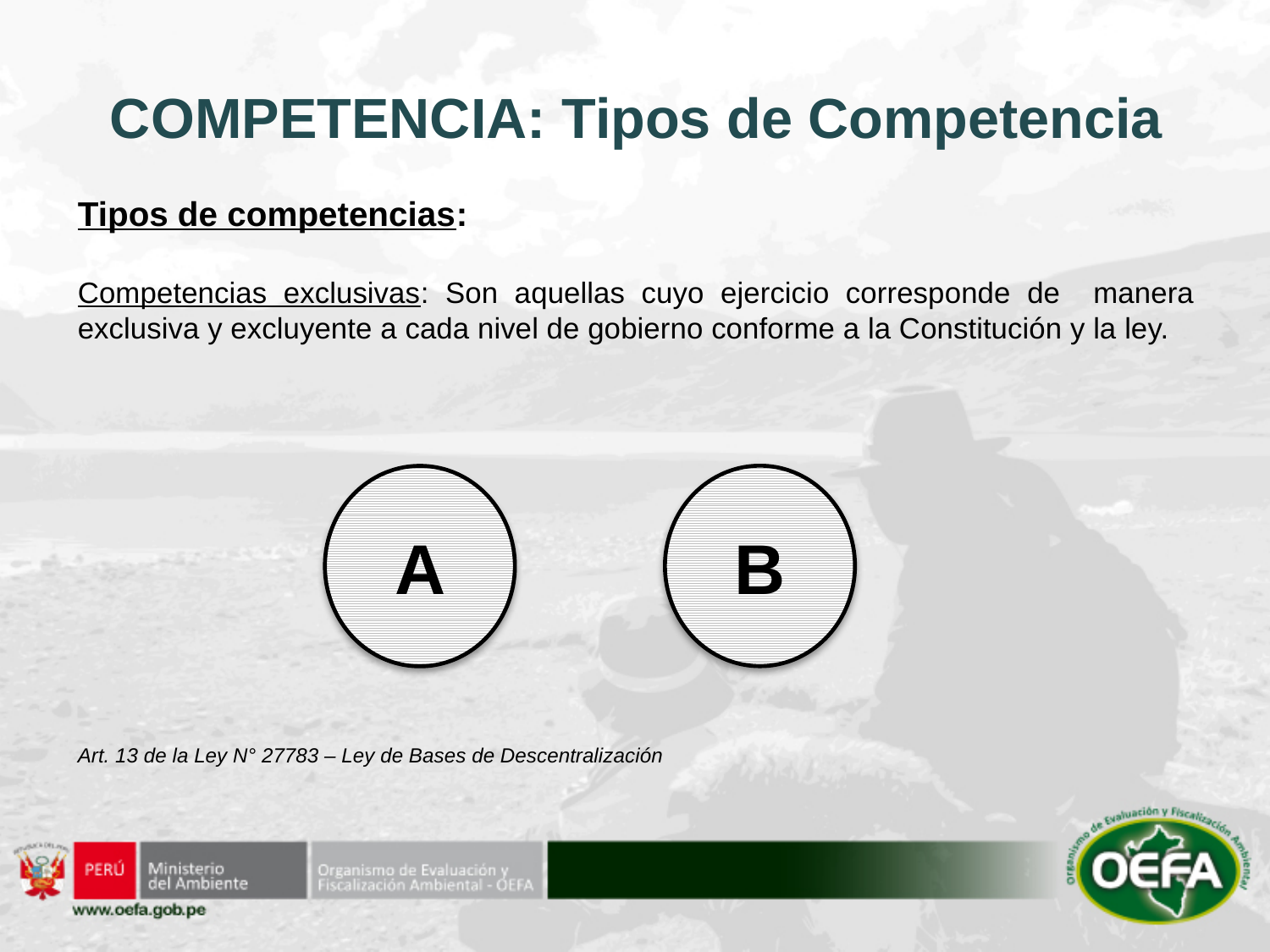

# COMPETENCIA: Tipos de Competencia
Tipos de competencias:

Competencias exclusivas: Son aquellas cuyo ejercicio corresponde de  manera exclusiva y excluyente a cada nivel de gobierno conforme a la Constitución y la ley.

Art. 13 de la Ley N° 27783 – Ley de Bases de Descentralización
B
A